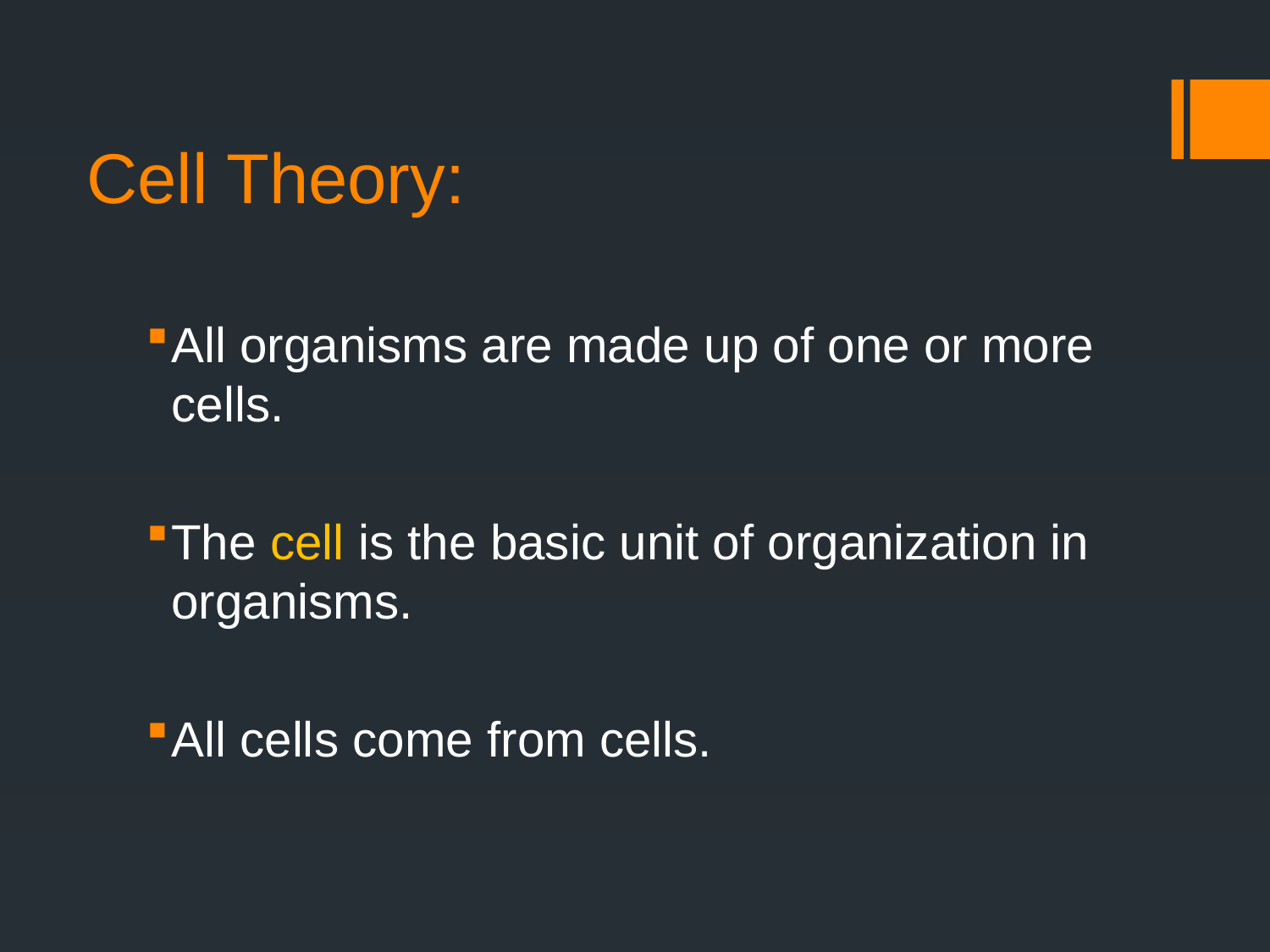

# Cell Theory:
All organisms are made up of one or more cells.

The cell is the basic unit of organization in organisms.

All cells come from cells.